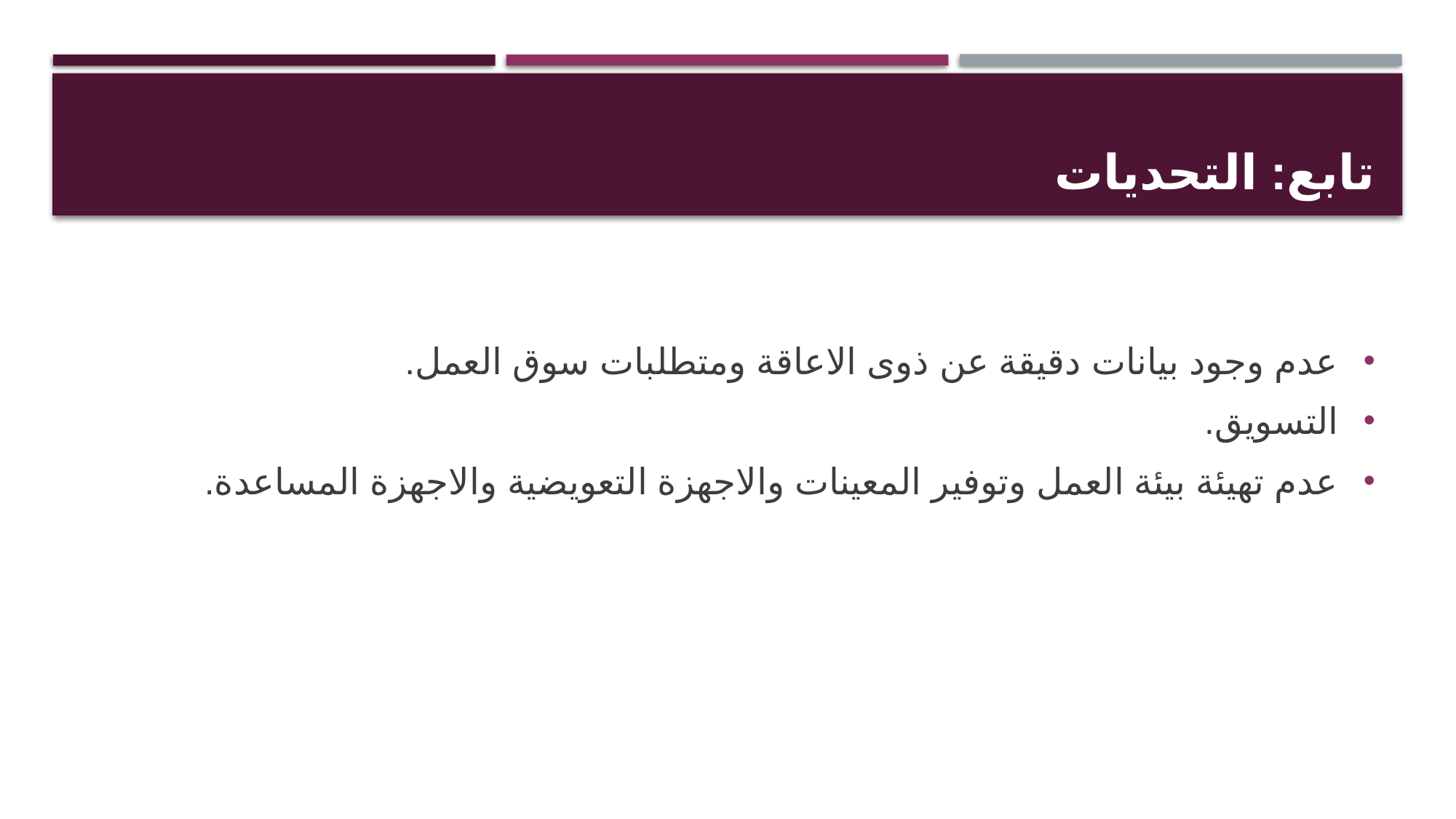

# تابع: التحديات

عدم وجود بيانات دقيقة عن ذوى الاعاقة ومتطلبات سوق العمل.
التسويق.
عدم تهيئة بيئة العمل وتوفير المعينات والاجهزة التعويضية والاجهزة المساعدة.